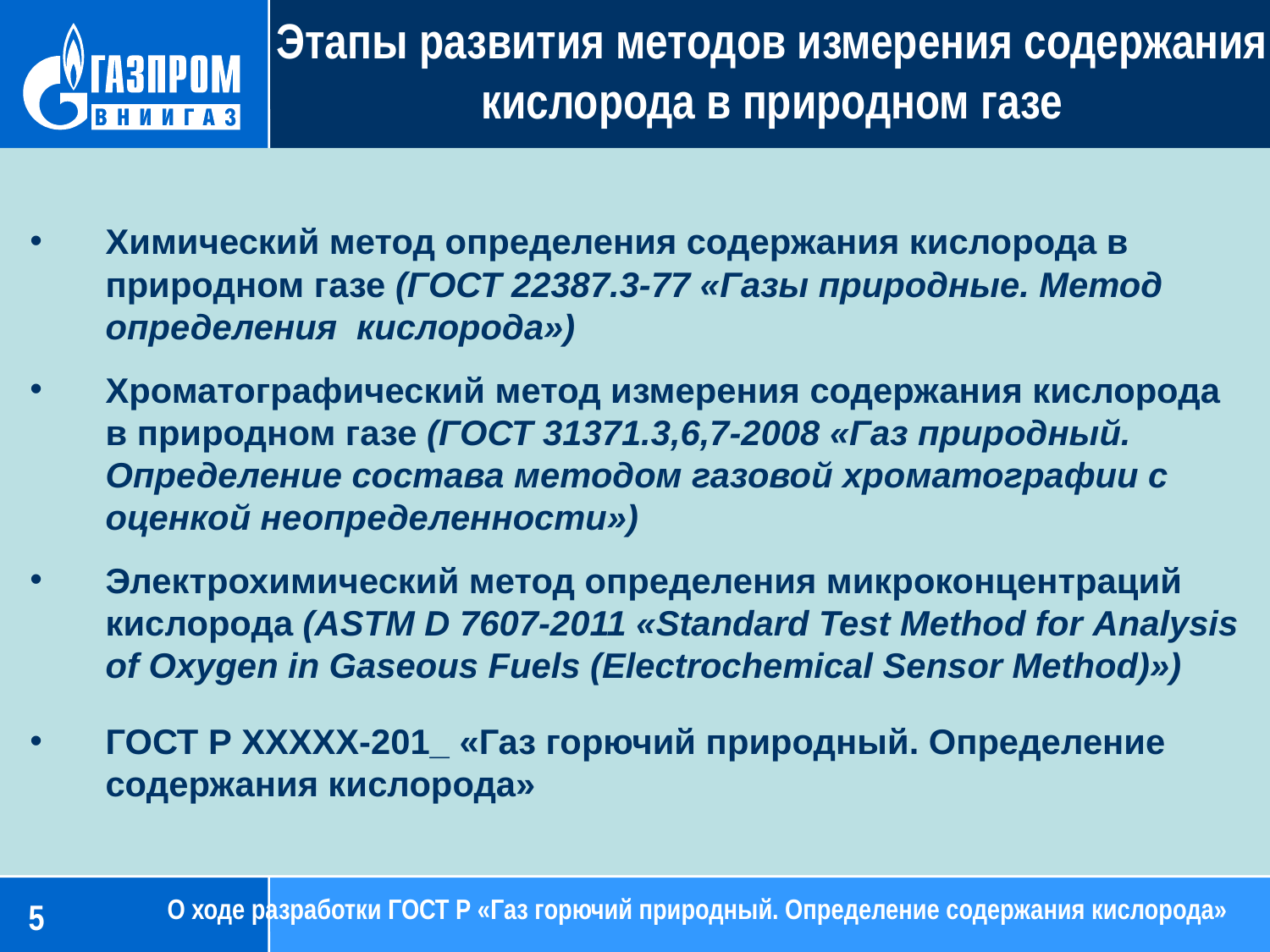

# Этапы развития методов измерения содержания кислорода в природном газе
Химический метод определения содержания кислорода в природном газе (ГОСТ 22387.3-77 «Газы природные. Метод  определения  кислорода»)

Хроматографический метод измерения содержания кислорода в природном газе (ГОСТ 31371.3,6,7-2008 «Газ природный. Определение состава методом газовой хроматографии с оценкой неопределенности»)

Электрохимический метод определения микроконцентраций кислорода (ASTM D 7607-2011 «Standard Test Method for Analysis of Oxygen in Gaseous Fuels (Electrochemical Sensor Method)»)

ГОСТ Р ХХХХХ-201_ «Газ горючий природный. Определение содержания кислорода»
5
О ходе разработки ГОСТ Р «Газ горючий природный. Определение содержания кислорода»